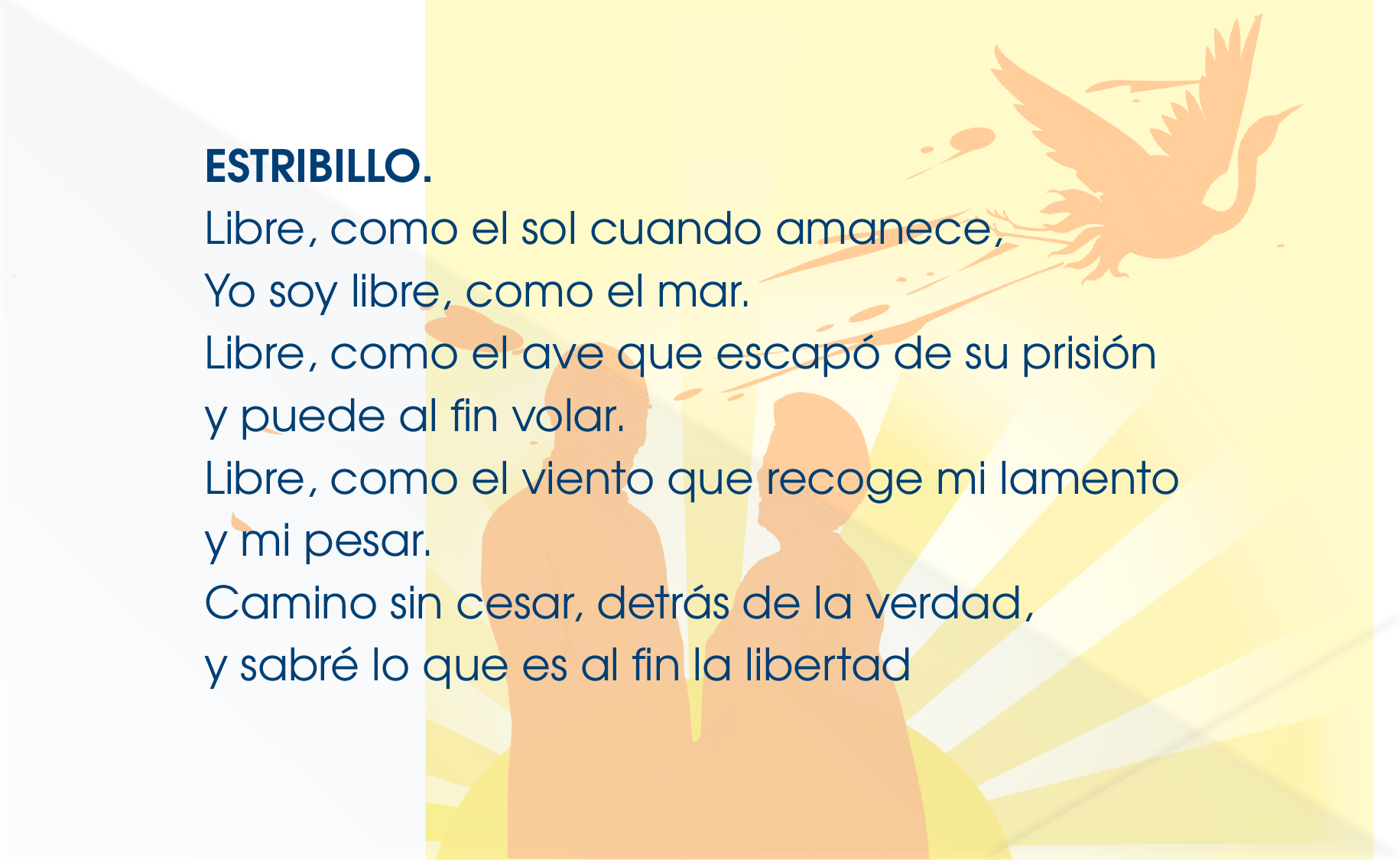

#
ESTRIBILLO.
Libre, como el sol cuando amanece,
Yo soy libre, como el mar.
Libre, como el ave que escapó de su prisión
y puede al fin volar.
Libre, como el viento que recoge mi lamento
y mi pesar.
Camino sin cesar, detrás de la verdad,
y sabré lo que es al fin la libertad